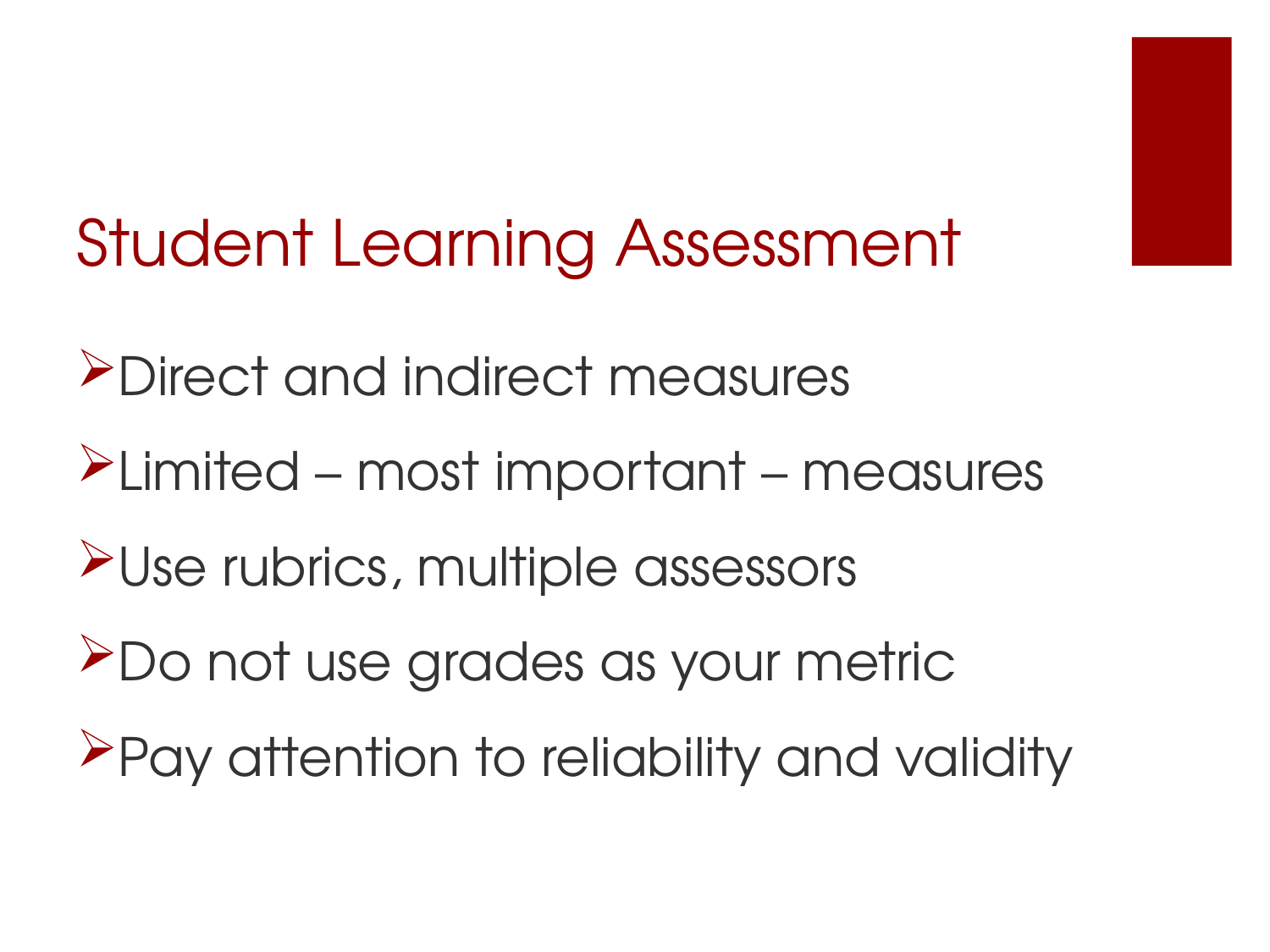

# Student Learning Assessment
Direct and indirect measures
Limited – most important – measures
Use rubrics, multiple assessors
Do not use grades as your metric
Pay attention to reliability and validity